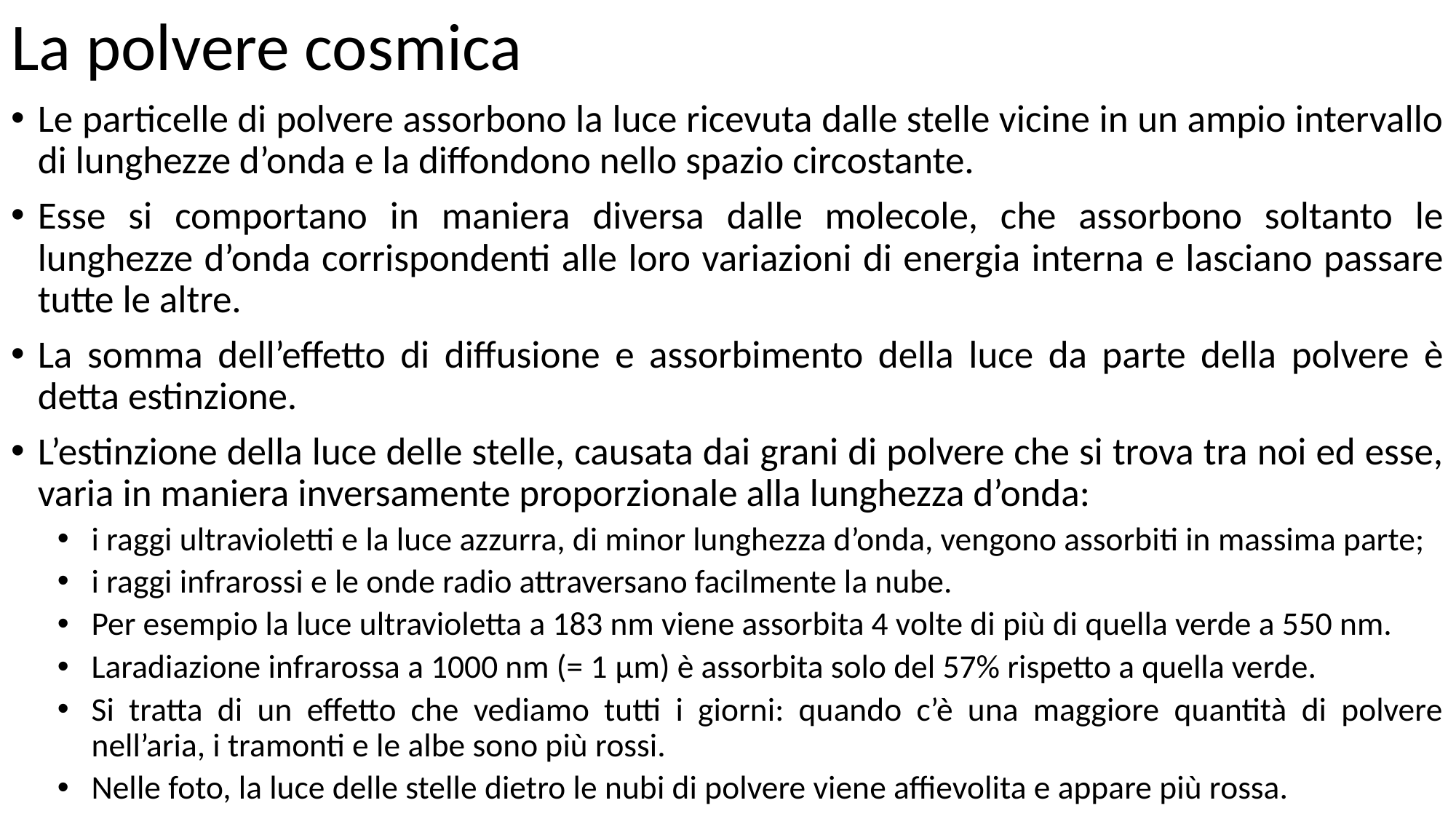

# La polvere cosmica
Le particelle di polvere assorbono la luce ricevuta dalle stelle vicine in un ampio intervallo di lunghezze d’onda e la diffondono nello spazio circostante.
Esse si comportano in maniera diversa dalle molecole, che assorbono soltanto le lunghezze d’onda corrispondenti alle loro variazioni di energia interna e lasciano passare tutte le altre.
La somma dell’effetto di diffusione e assorbimento della luce da parte della polvere è detta estinzione.
L’estinzione della luce delle stelle, causata dai grani di polvere che si trova tra noi ed esse, varia in maniera inversamente proporzionale alla lunghezza d’onda:
i raggi ultravioletti e la luce azzurra, di minor lunghezza d’onda, vengono assorbiti in massima parte;
i raggi infrarossi e le onde radio attraversano facilmente la nube.
Per esempio la luce ultravioletta a 183 nm viene assorbita 4 volte di più di quella verde a 550 nm.
Laradiazione infrarossa a 1000 nm (= 1 μm) è assorbita solo del 57% rispetto a quella verde.
Si tratta di un effetto che vediamo tutti i giorni: quando c’è una maggiore quantità di polvere nell’aria, i tramonti e le albe sono più rossi.
Nelle foto, la luce delle stelle dietro le nubi di polvere viene affievolita e appare più rossa.